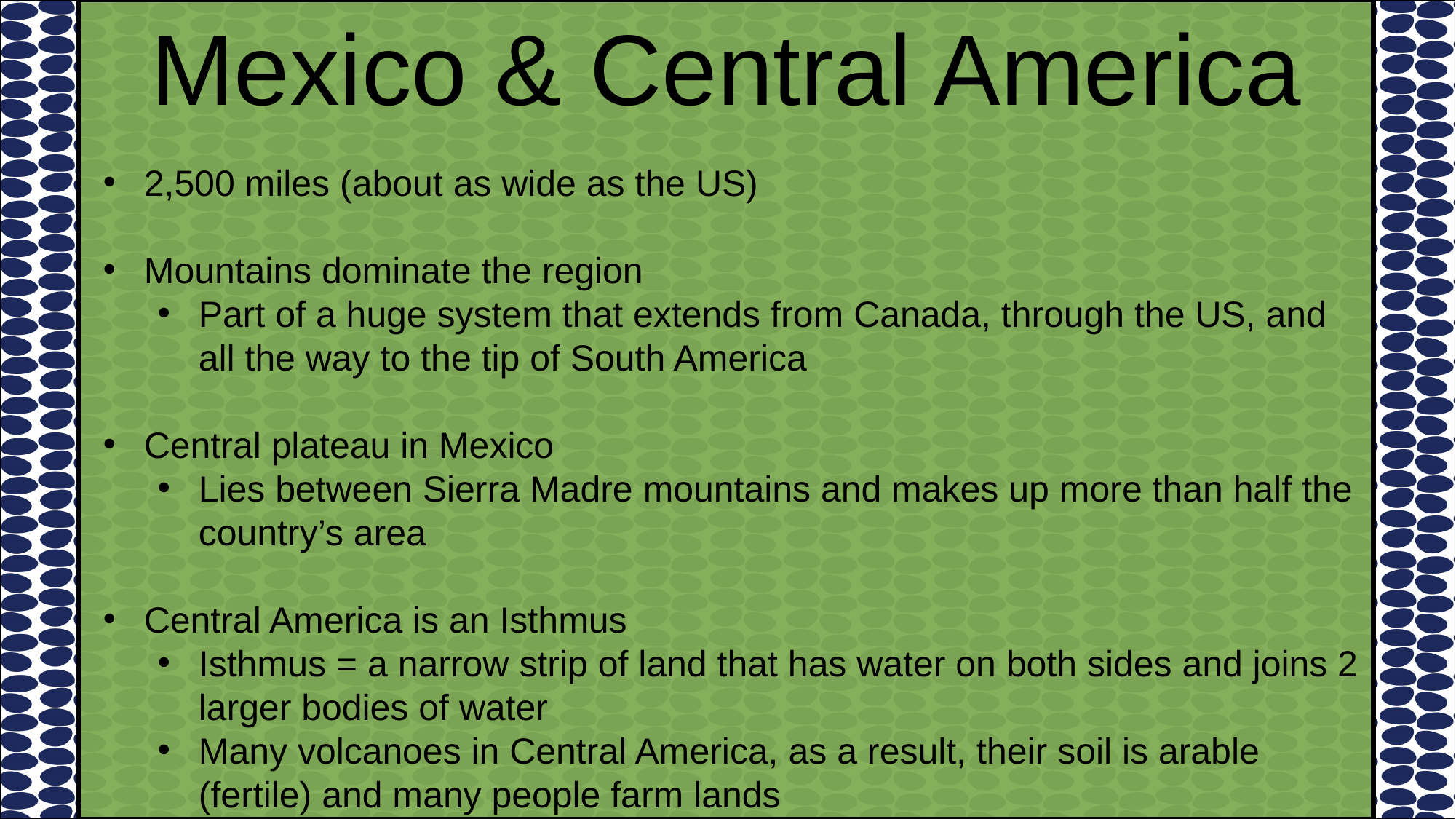

Mexico & Central America

2,500 miles (about as wide as the US)

Mountains dominate the region
Part of a huge system that extends from Canada, through the US, and all the way to the tip of South America

Central plateau in Mexico
Lies between Sierra Madre mountains and makes up more than half the country’s area

Central America is an Isthmus
Isthmus = a narrow strip of land that has water on both sides and joins 2 larger bodies of water
Many volcanoes in Central America, as a result, their soil is arable (fertile) and many people farm lands